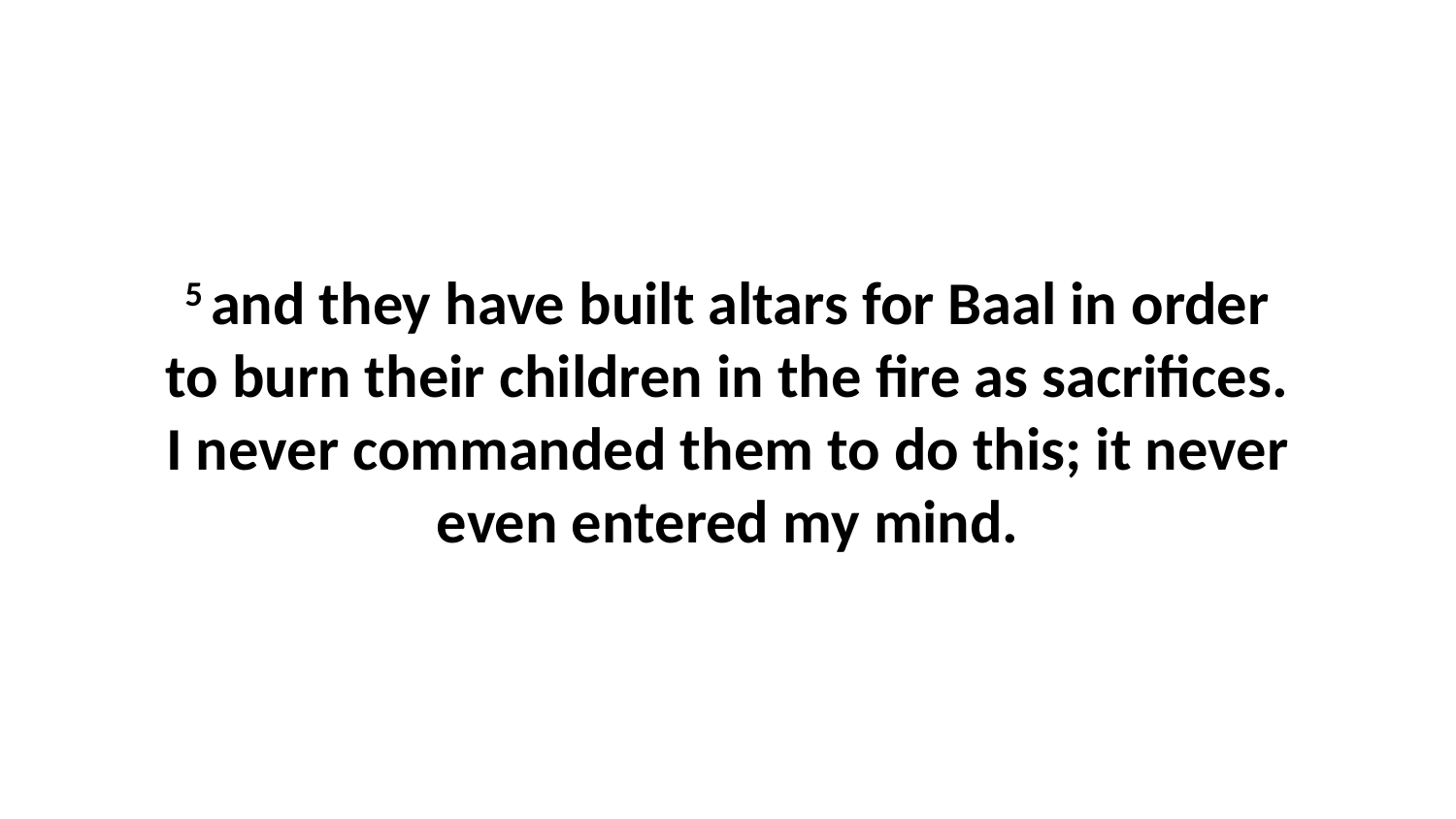

5 and they have built altars for Baal in order to burn their children in the fire as sacrifices. I never commanded them to do this; it never even entered my mind.